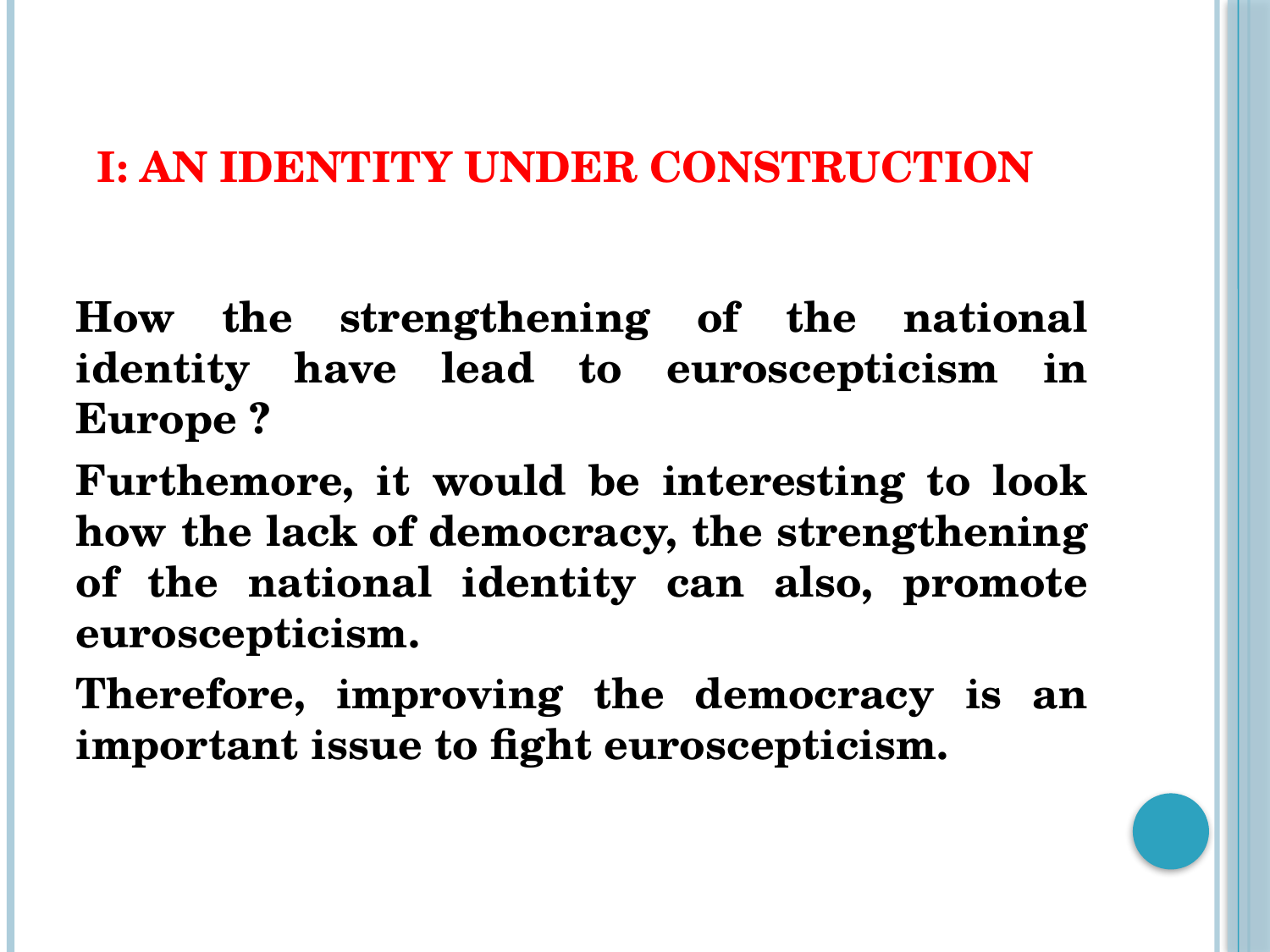

# I: AN IDENTITY UNDER CONSTRUCTION

How the strengthening of the national identity have lead to euroscepticism in Europe ?
Furthemore, it would be interesting to look how the lack of democracy, the strengthening of the national identity can also, promote euroscepticism.
Therefore, improving the democracy is an important issue to fight euroscepticism.